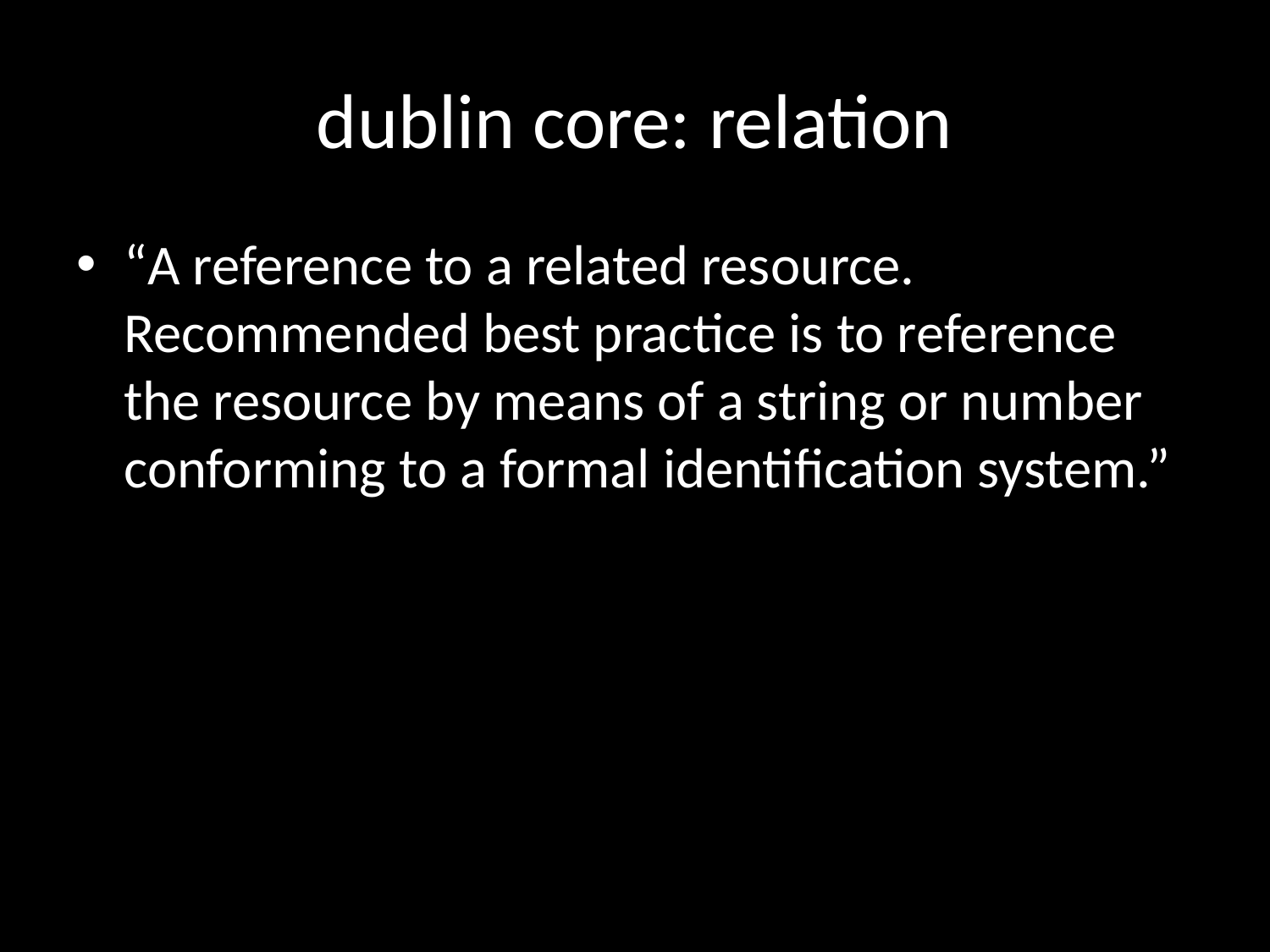

# dublin core: relation
“A reference to a related resource. Recommended best practice is to reference the resource by means of a string or number conforming to a formal identification system.”